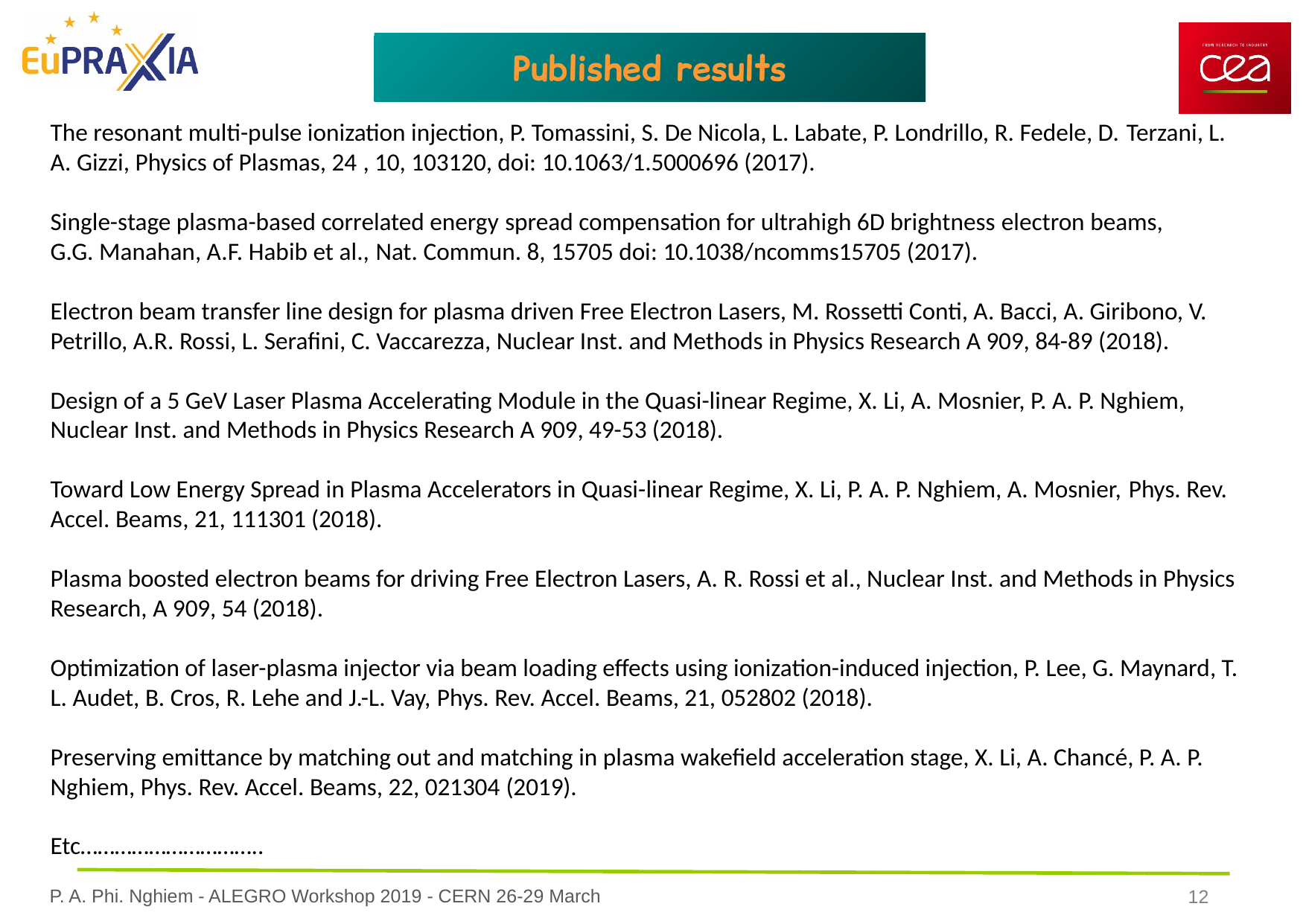

Published results
The resonant multi-pulse ionization injection, P. Tomassini, S. De Nicola, L. Labate, P. Londrillo, R. Fedele, D. Terzani, L. A. Gizzi, Physics of Plasmas, 24 , 10, 103120, doi: 10.1063/1.5000696 (2017).

Single-stage plasma-based correlated energy spread compensation for ultrahigh 6D brightness electron beams,
G.G. Manahan, A.F. Habib et al., Nat. Commun. 8, 15705 doi: 10.1038/ncomms15705 (2017).

Electron beam transfer line design for plasma driven Free Electron Lasers, M. Rossetti Conti, A. Bacci, A. Giribono, V. Petrillo, A.R. Rossi, L. Serafini, C. Vaccarezza, Nuclear Inst. and Methods in Physics Research A 909, 84-89 (2018).

Design of a 5 GeV Laser Plasma Accelerating Module in the Quasi-linear Regime, X. Li, A. Mosnier, P. A. P. Nghiem, Nuclear Inst. and Methods in Physics Research A 909, 49-53 (2018).

Toward Low Energy Spread in Plasma Accelerators in Quasi-linear Regime, X. Li, P. A. P. Nghiem, A. Mosnier, Phys. Rev. Accel. Beams, 21, 111301 (2018).

Plasma boosted electron beams for driving Free Electron Lasers, A. R. Rossi et al., Nuclear Inst. and Methods in Physics Research, A 909, 54 (2018).

Optimization of laser-plasma injector via beam loading effects using ionization-induced injection, P. Lee, G. Maynard, T. L. Audet, B. Cros, R. Lehe and J.-L. Vay, Phys. Rev. Accel. Beams, 21, 052802 (2018).

Preserving emittance by matching out and matching in plasma wakefield acceleration stage, X. Li, A. Chancé, P. A. P. Nghiem, Phys. Rev. Accel. Beams, 22, 021304 (2019).

Etc…………………………..

12